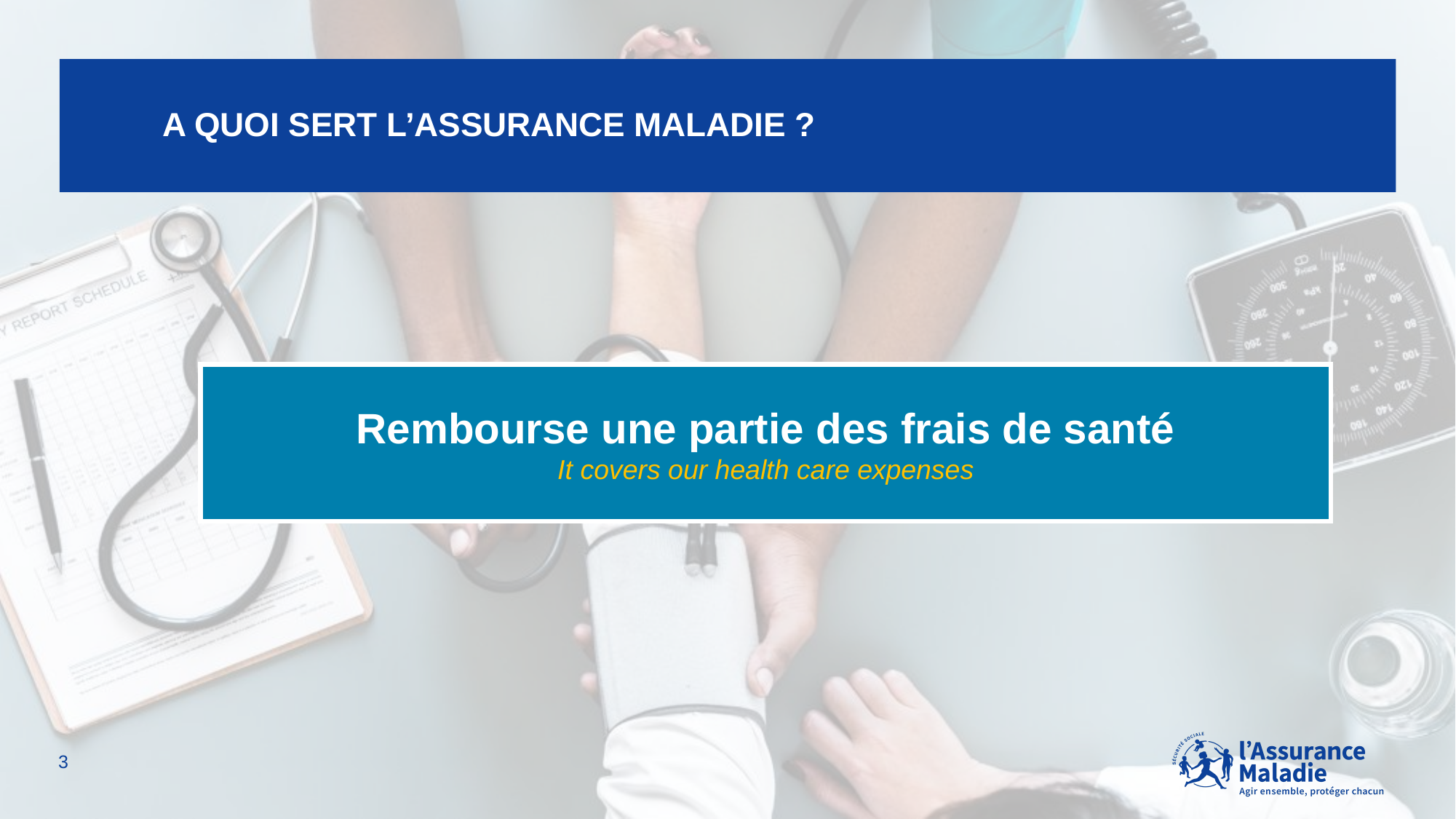

# A QUOI SERT L’ASSURANCE MALADIE ?
Rembourse une partie des frais de santé
It covers our health care expenses
3